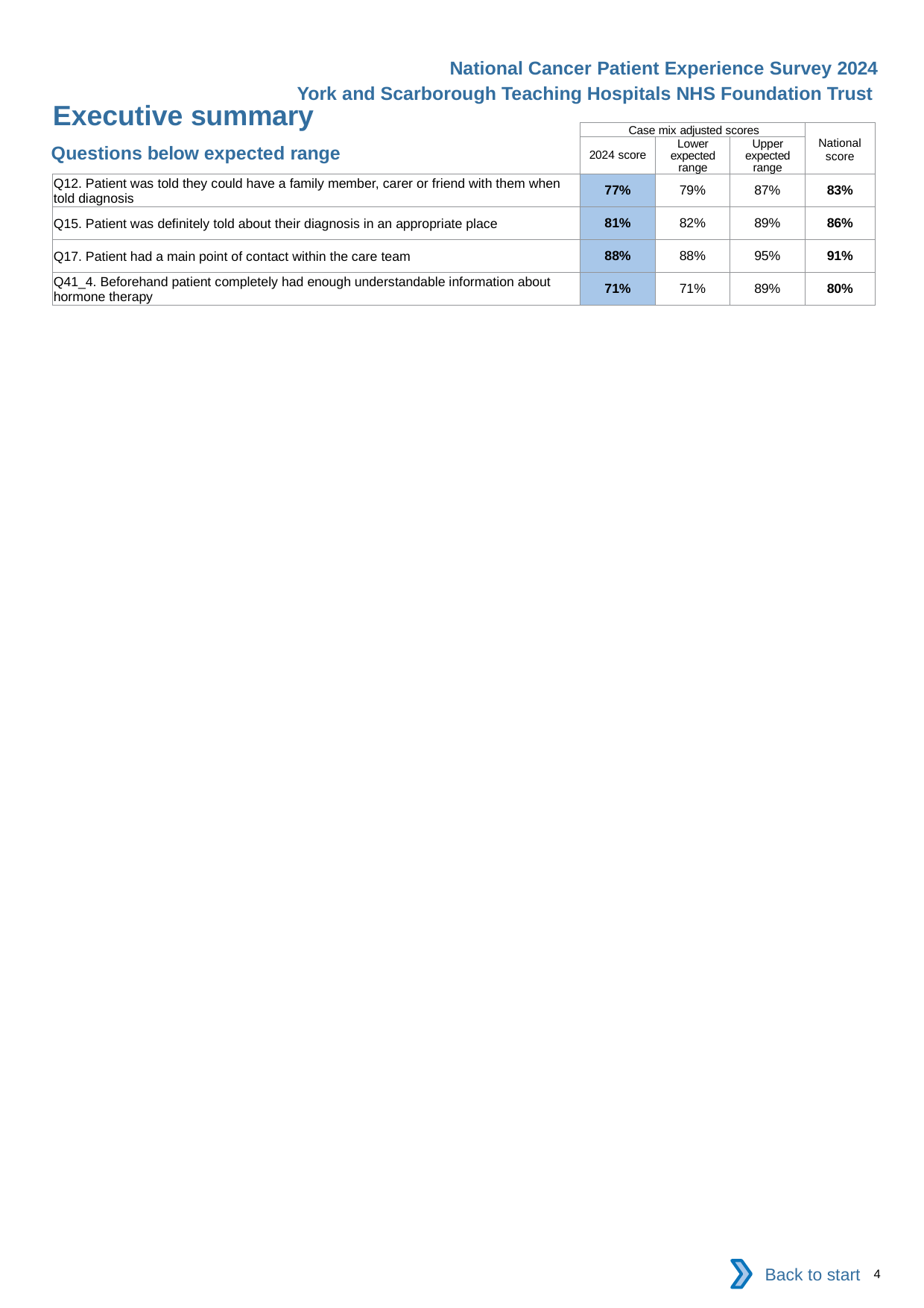

National Cancer Patient Experience Survey 2024
York and Scarborough Teaching Hospitals NHS Foundation Trust
Executive summary
|  | Case mix adjusted scores |  |  | National score |
| --- | --- | --- | --- | --- |
|  | 2024 score | Lower expected range | Upper expected range |  |
| Q12. Patient was told they could have a family member, carer or friend with them when told diagnosis | 77% | 79% | 87% | 83% |
| Q15. Patient was definitely told about their diagnosis in an appropriate place | 81% | 82% | 89% | 86% |
| Q17. Patient had a main point of contact within the care team | 88% | 88% | 95% | 91% |
| Q41\_4. Beforehand patient completely had enough understandable information about hormone therapy | 71% | 71% | 89% | 80% |
Questions below expected range
Back to start

4